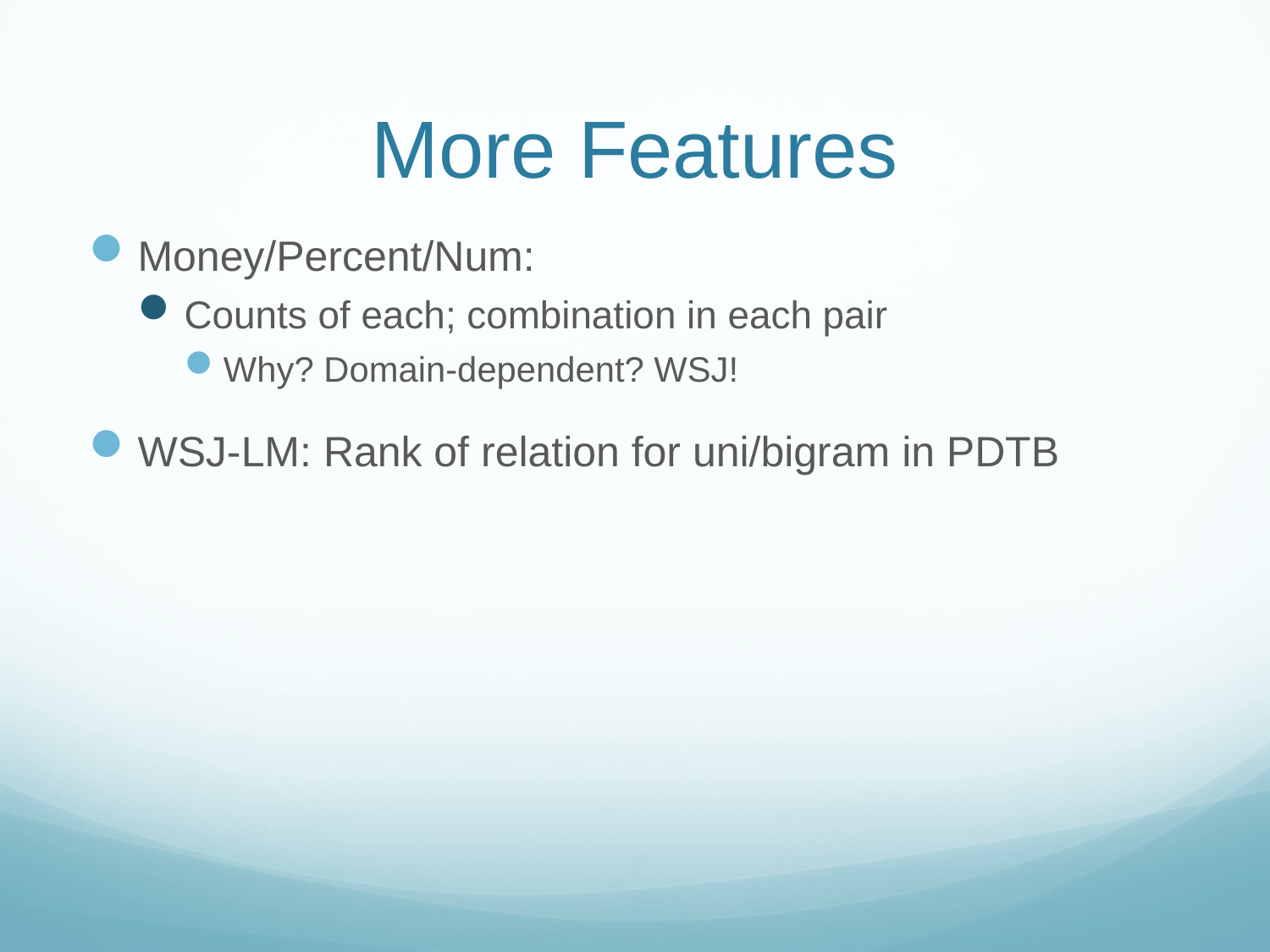

# More Features
Money/Percent/Num:
Counts of each; combination in each pair
Why? Domain-dependent? WSJ!
WSJ-LM: Rank of relation for uni/bigram in PDTB